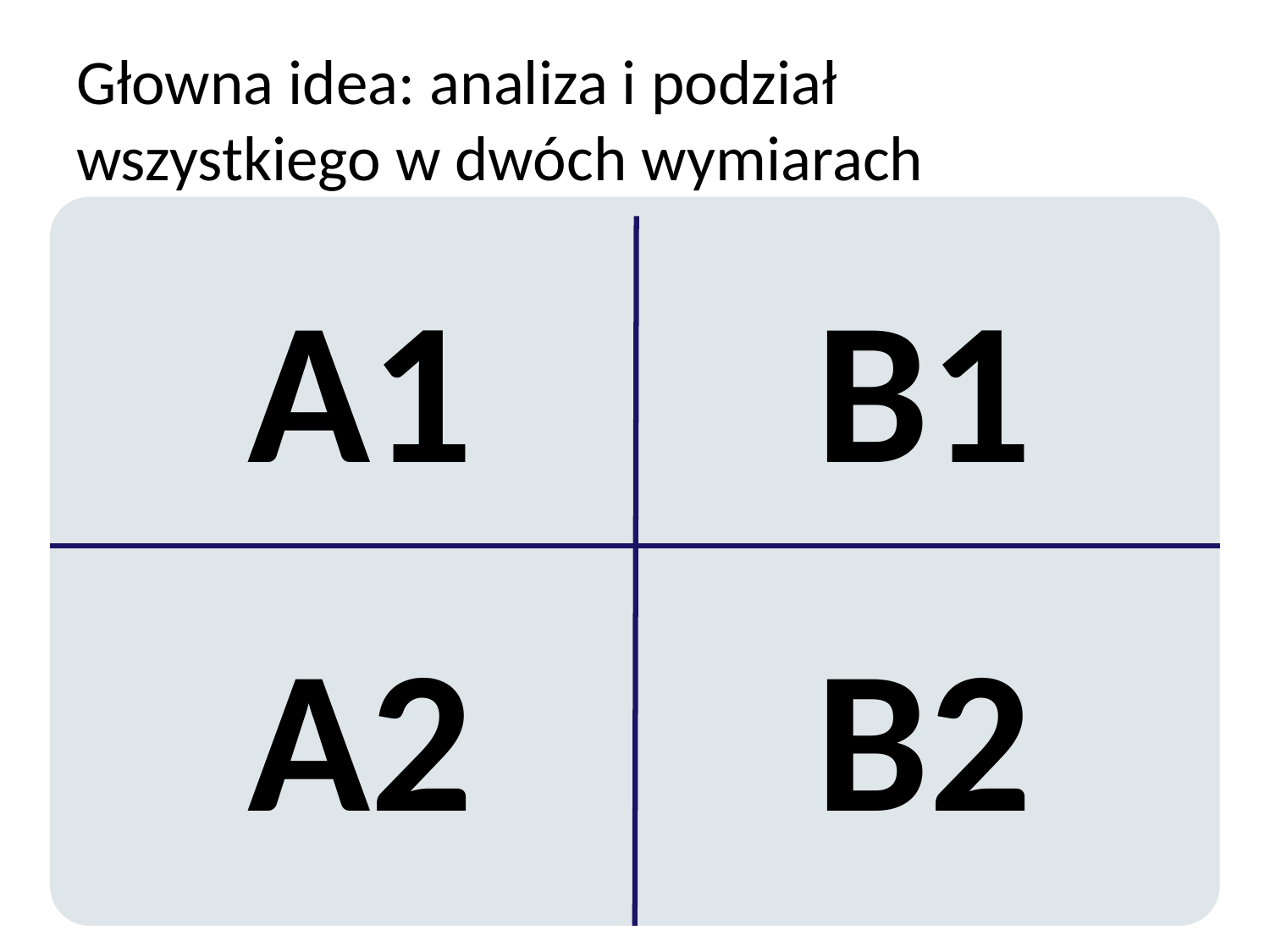

# Głowna idea: analiza i podział wszystkiego w dwóch wymiarach

A1
B1
A2
B2